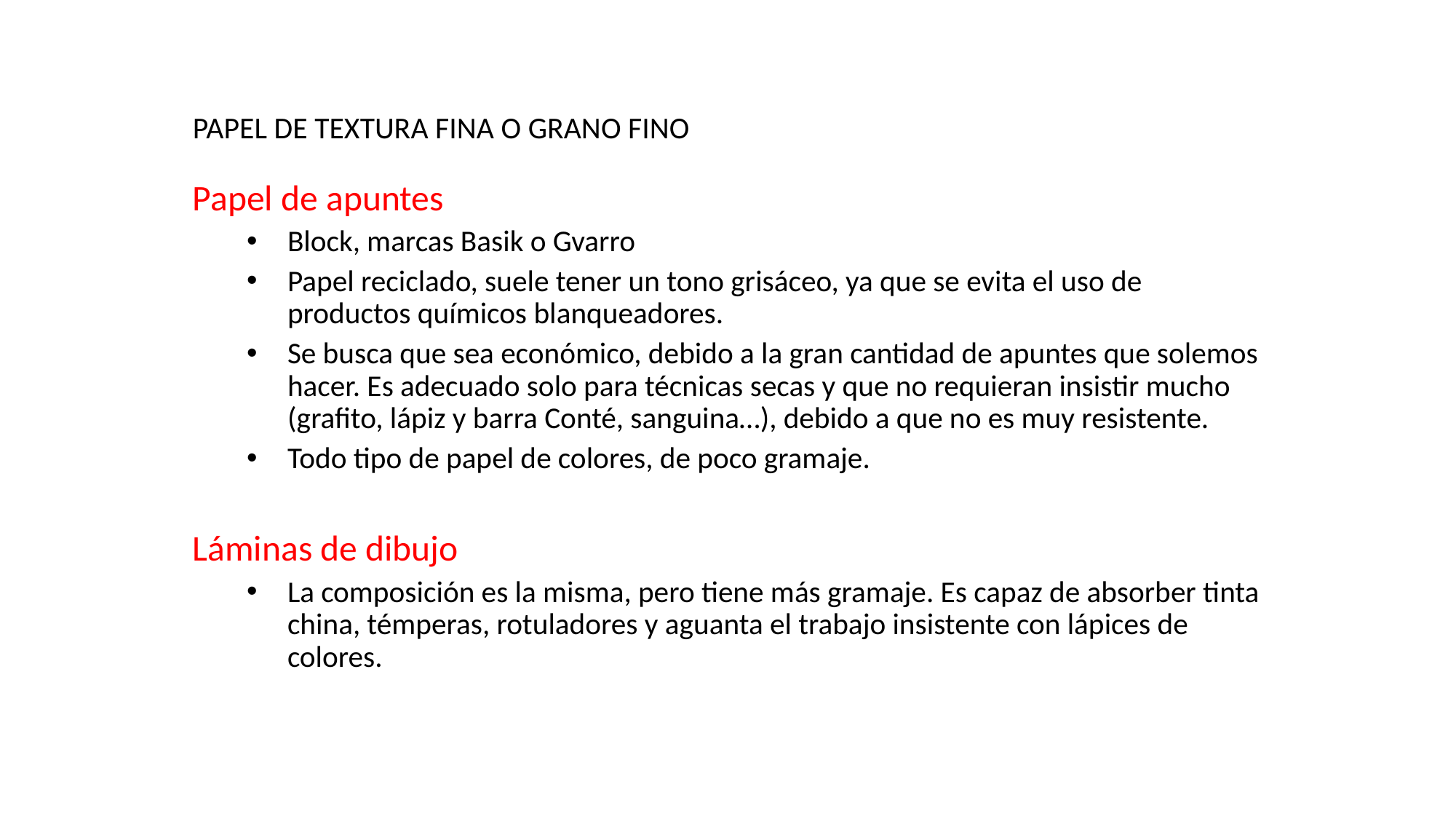

# PAPEL DE TEXTURA FINA O GRANO FINO
Papel de apuntes
Block, marcas Basik o Gvarro
Papel reciclado, suele tener un tono grisáceo, ya que se evita el uso de productos químicos blanqueadores.
Se busca que sea económico, debido a la gran cantidad de apuntes que solemos hacer. Es adecuado solo para técnicas secas y que no requieran insistir mucho (grafito, lápiz y barra Conté, sanguina…), debido a que no es muy resistente.
Todo tipo de papel de colores, de poco gramaje.

Láminas de dibujo
La composición es la misma, pero tiene más gramaje. Es capaz de absorber tinta china, témperas, rotuladores y aguanta el trabajo insistente con lápices de colores.